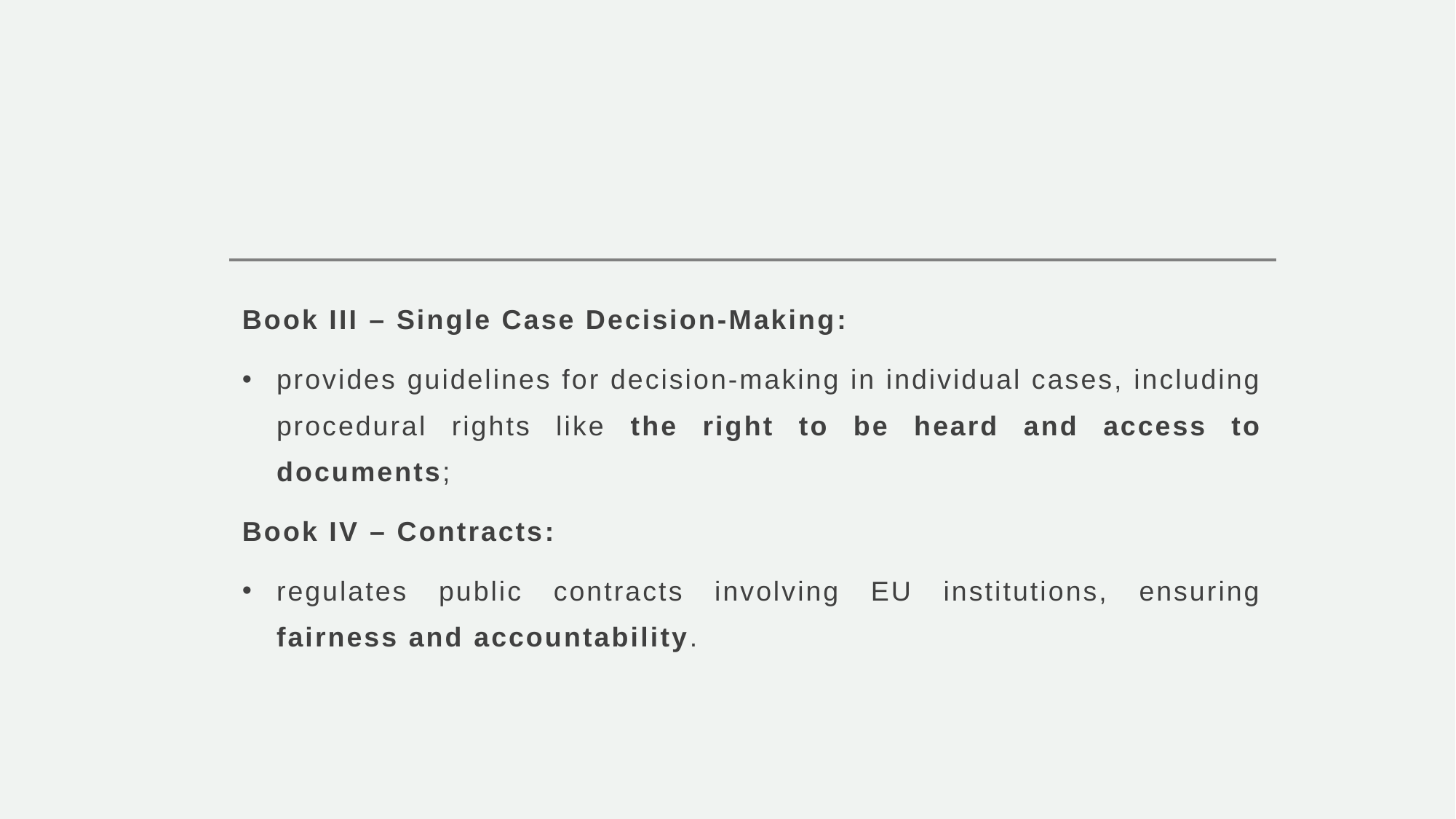

#
Book III – Single Case Decision-Making:
provides guidelines for decision-making in individual cases, including procedural rights like the right to be heard and access to documents;
Book IV – Contracts:
regulates public contracts involving EU institutions, ensuring fairness and accountability.